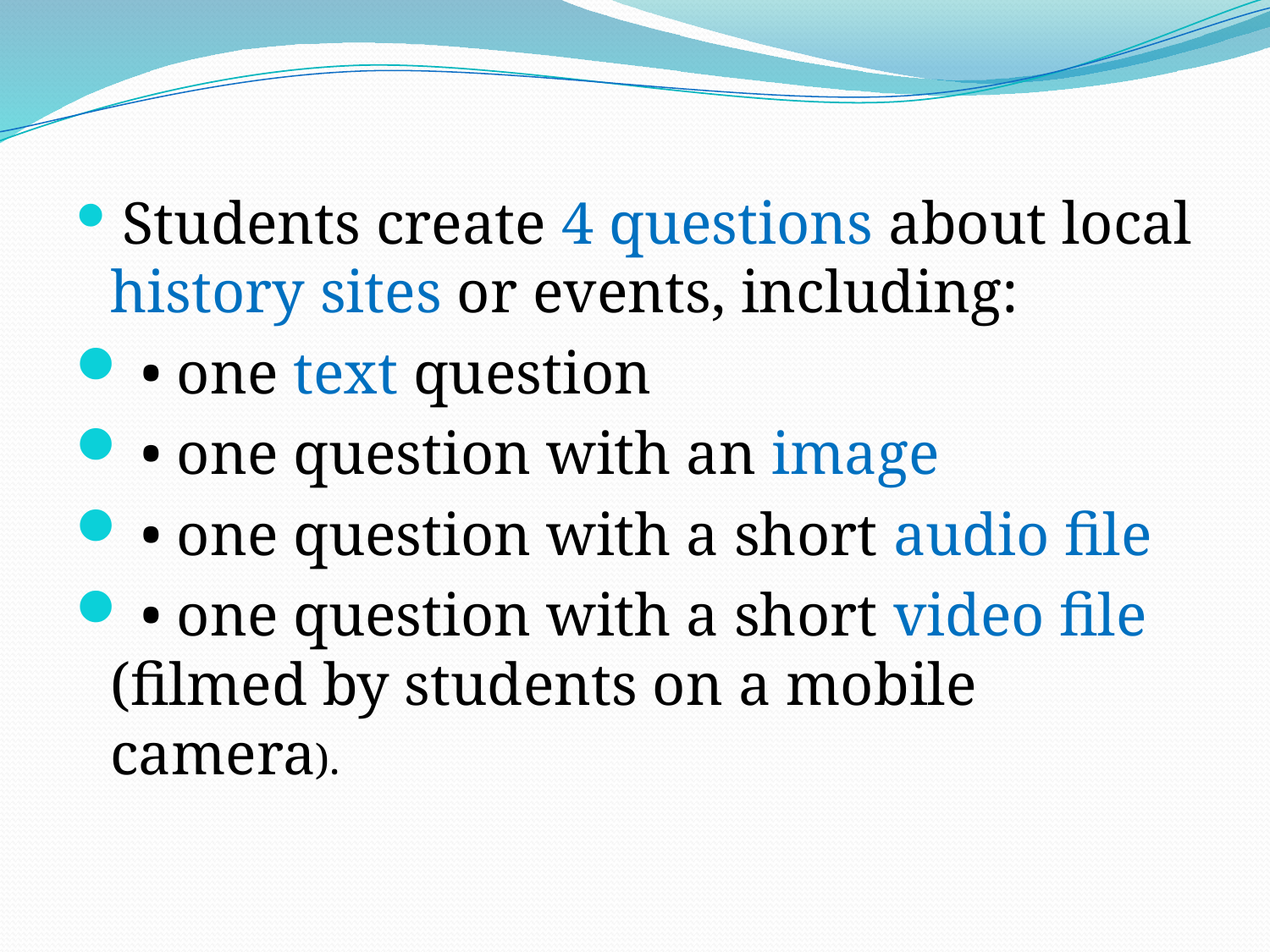

#
 Students create 4 questions about local history sites or events, including:
 • one text question
 • one question with an image
 • one question with a short audio file
 • one question with a short video file (filmed by students on a mobile camera).